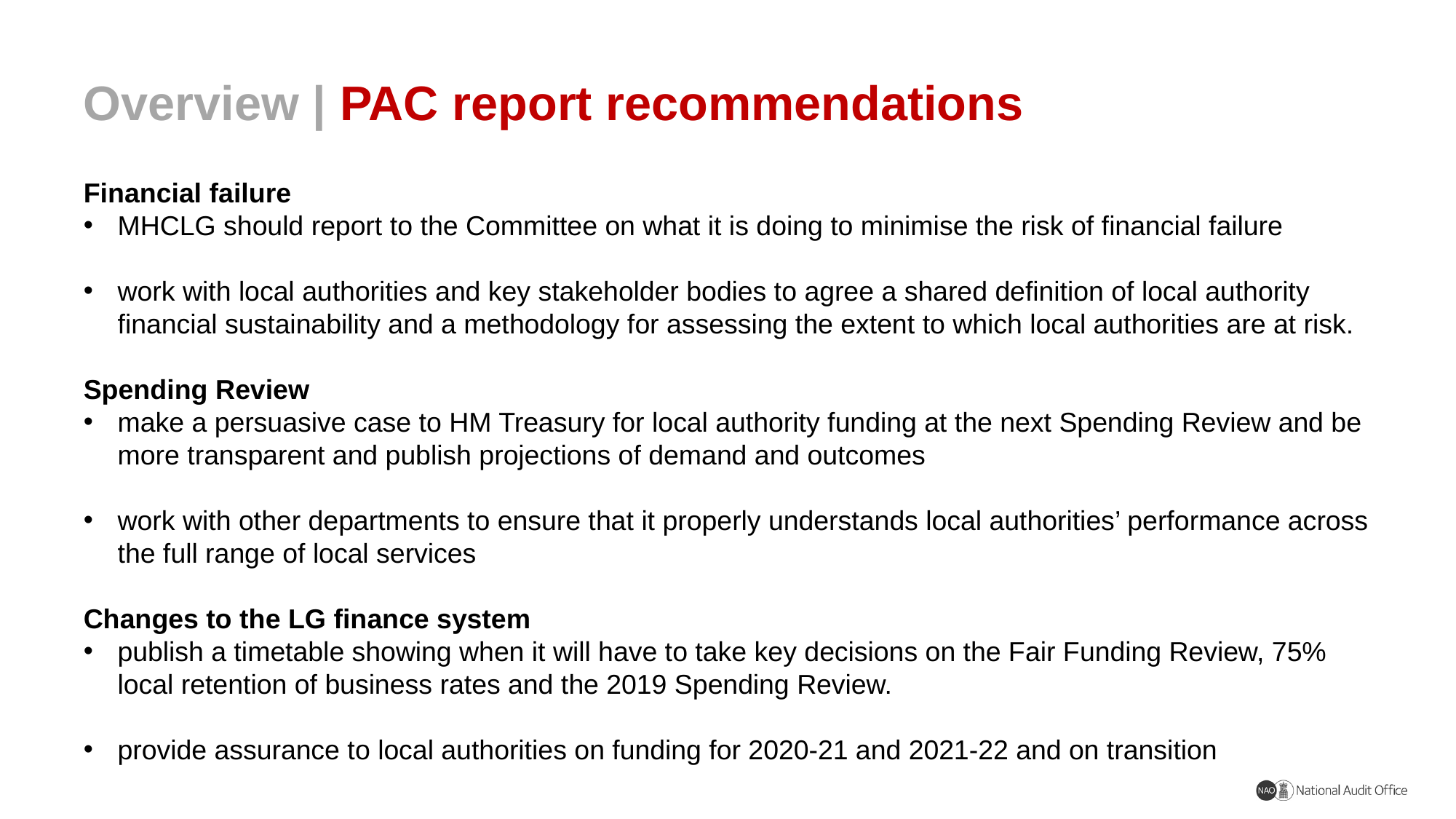

# Overview | PAC report recommendations
Financial failure
MHCLG should report to the Committee on what it is doing to minimise the risk of financial failure

work with local authorities and key stakeholder bodies to agree a shared definition of local authority financial sustainability and a methodology for assessing the extent to which local authorities are at risk.

Spending Review
make a persuasive case to HM Treasury for local authority funding at the next Spending Review and be more transparent and publish projections of demand and outcomes

work with other departments to ensure that it properly understands local authorities’ performance across the full range of local services

Changes to the LG finance system
publish a timetable showing when it will have to take key decisions on the Fair Funding Review, 75% local retention of business rates and the 2019 Spending Review.

provide assurance to local authorities on funding for 2020-21 and 2021-22 and on transition